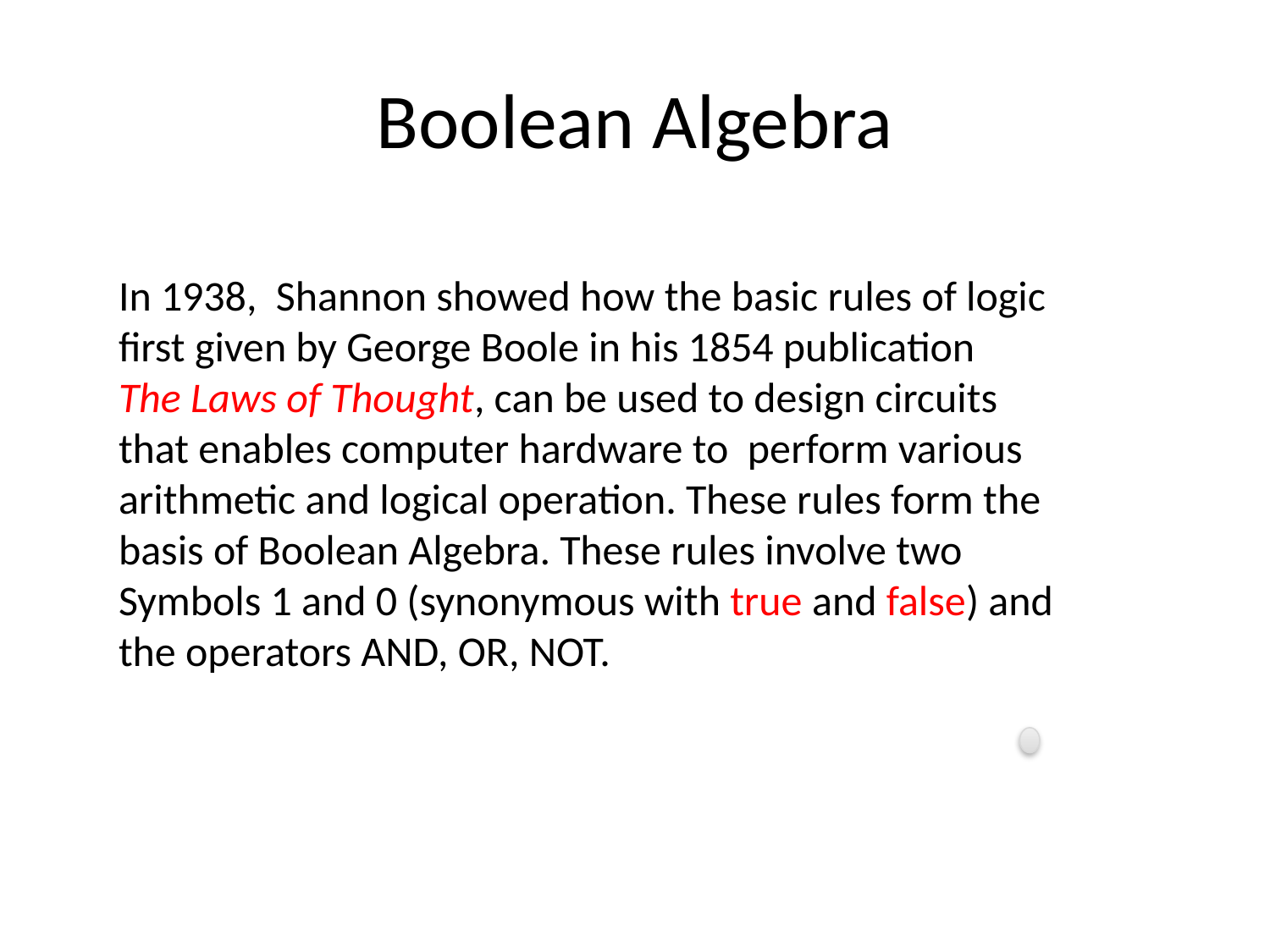

# Boolean Algebra
In 1938,  Shannon showed how the basic rules of logic
first given by George Boole in his 1854 publication
The Laws of Thought, can be used to design circuits
that enables computer hardware to  perform various
arithmetic and logical operation. These rules form the
basis of Boolean Algebra. These rules involve two
Symbols 1 and 0 (synonymous with true and false) and
the operators AND, OR, NOT.